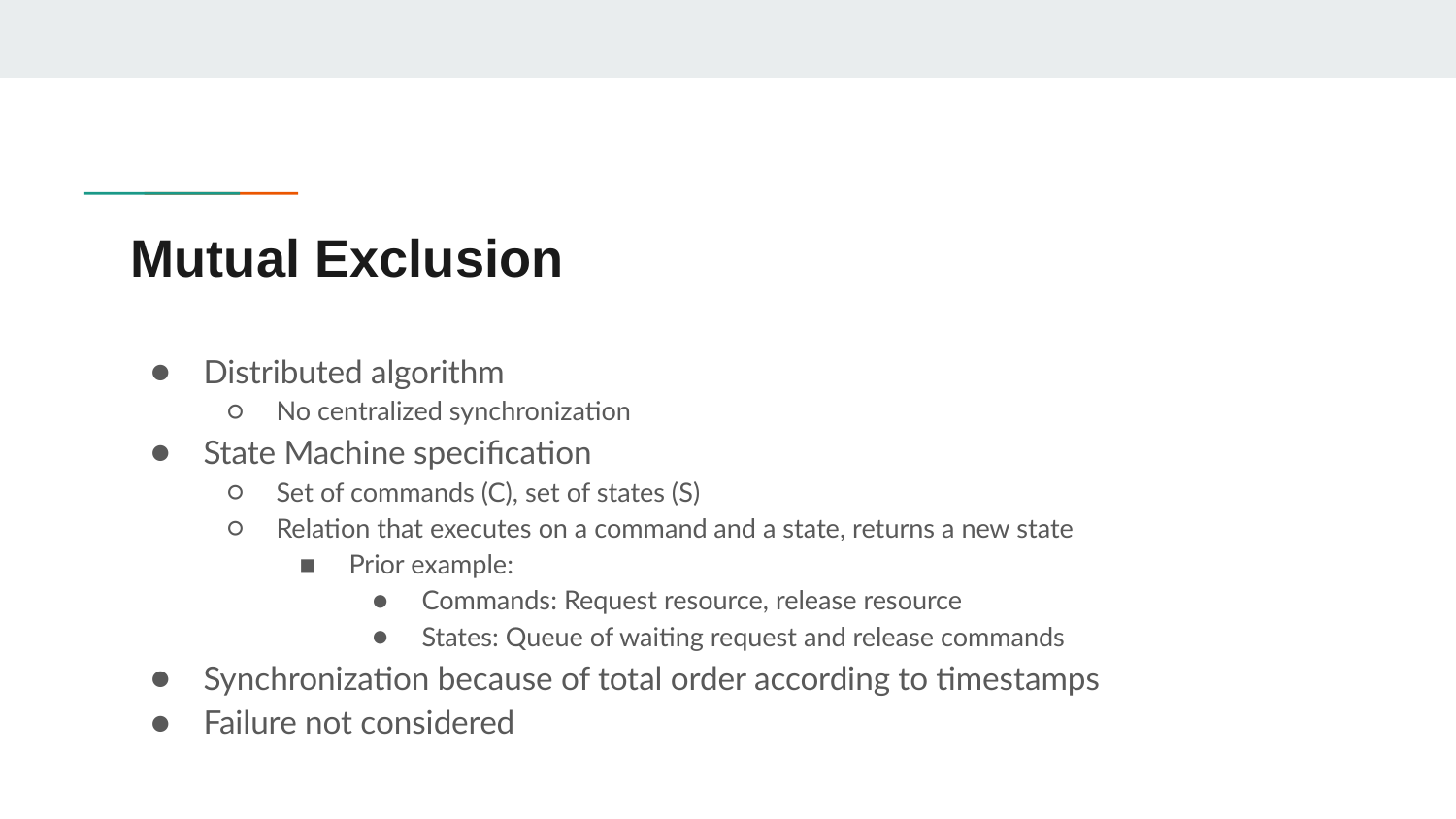

# Mutual Exclusion
Distributed algorithm
No centralized synchronization
State Machine specification
Set of commands (C), set of states (S)
Relation that executes on a command and a state, returns a new state
Prior example:
Commands: Request resource, release resource
States: Queue of waiting request and release commands
Synchronization because of total order according to timestamps
Failure not considered